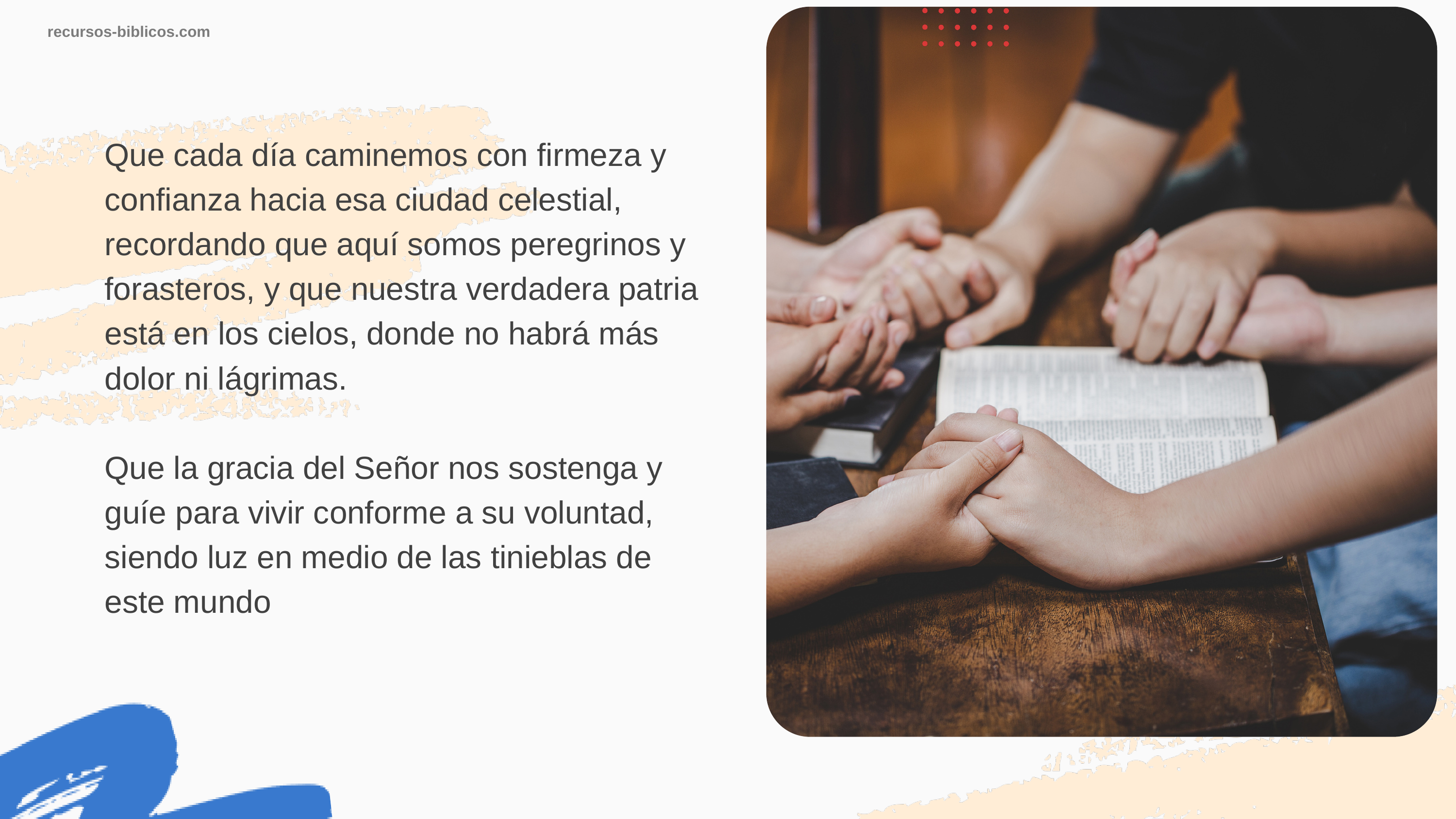

recursos-biblicos.com

Que cada día caminemos con firmeza y confianza hacia esa ciudad celestial, recordando que aquí somos peregrinos y forasteros, y que nuestra verdadera patria está en los cielos, donde no habrá más dolor ni lágrimas.

Que la gracia del Señor nos sostenga y guíe para vivir conforme a su voluntad, siendo luz en medio de las tinieblas de este mundo